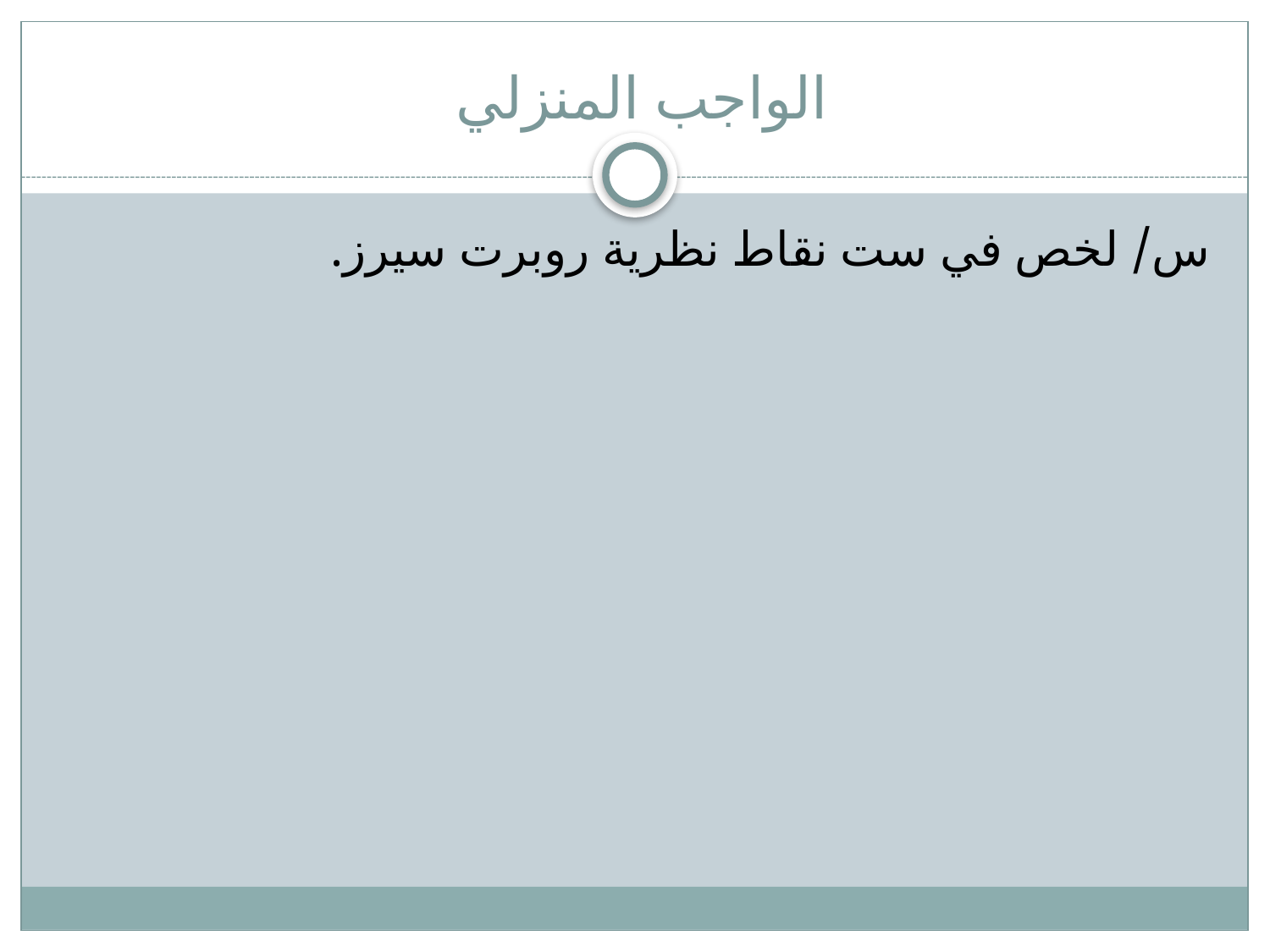

# الواجب المنزلي
س/ لخص في ست نقاط نظرية روبرت سيرز.